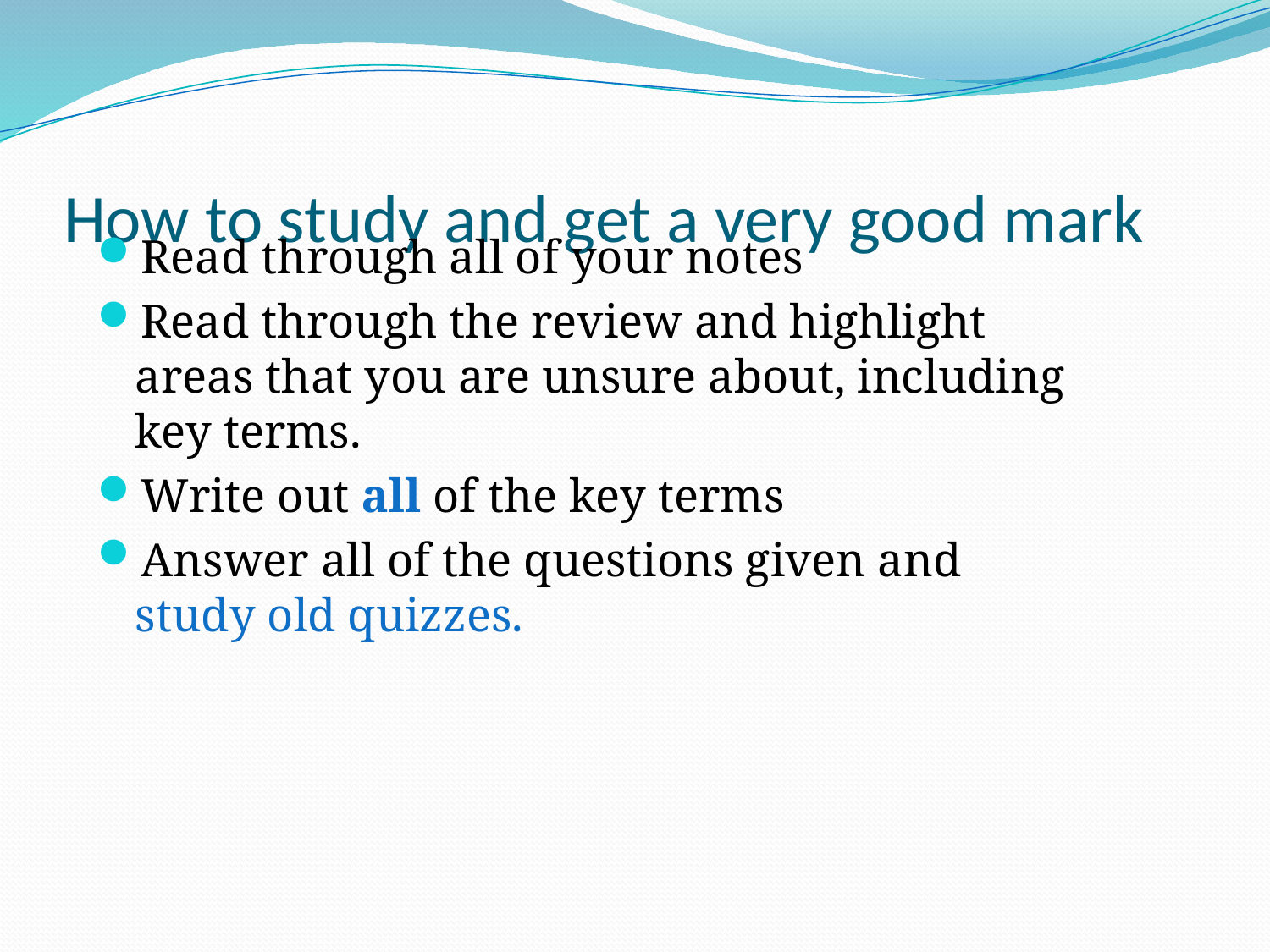

# How to study and get a very good mark
Read through all of your notes
Read through the review and highlight areas that you are unsure about, including key terms.
Write out all of the key terms
Answer all of the questions given and study old quizzes.